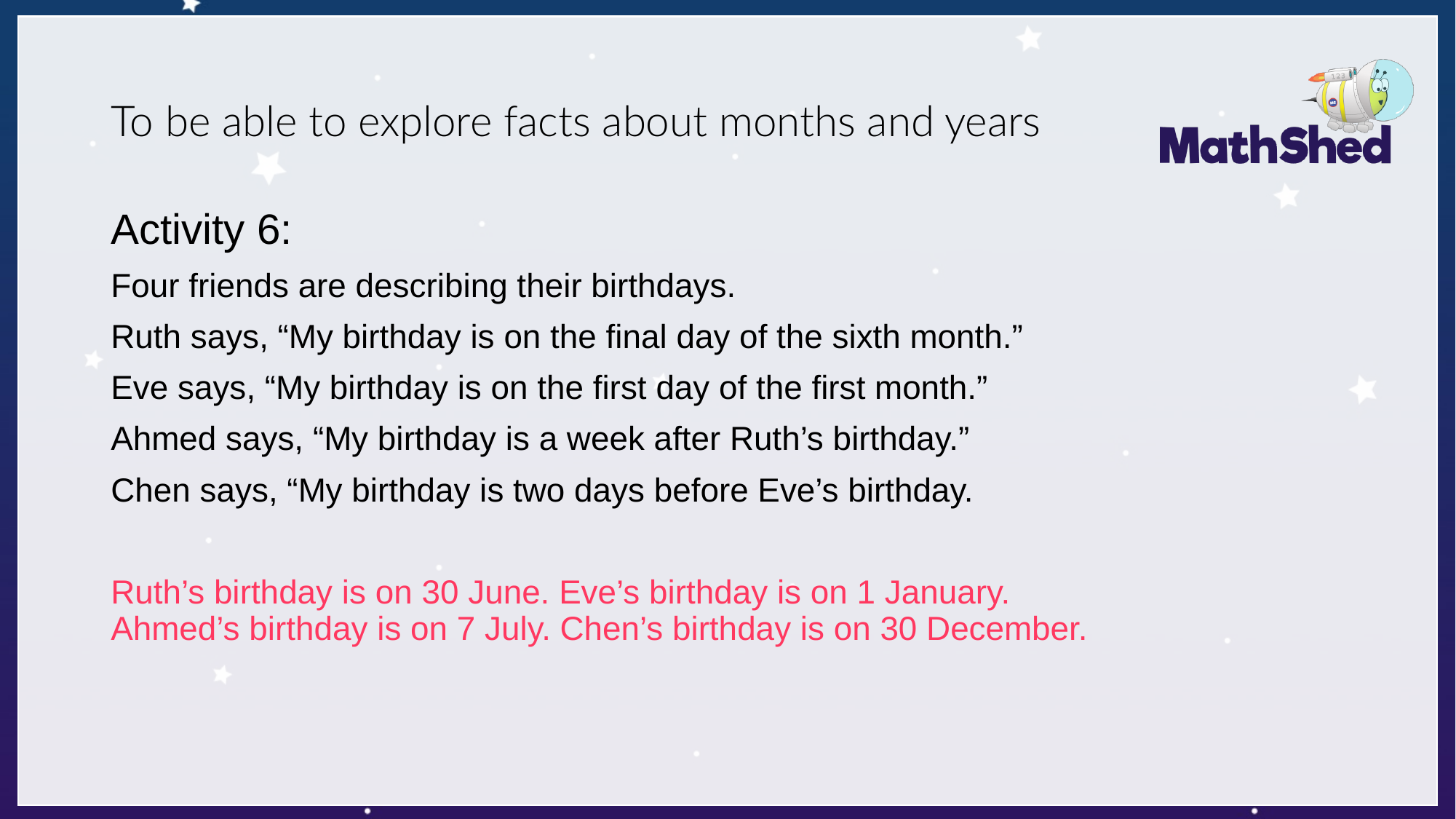

# To be able to explore facts about months and years
Activity 6:
Four friends are describing their birthdays.
Ruth says, “My birthday is on the final day of the sixth month.”
Eve says, “My birthday is on the first day of the first month.”
Ahmed says, “My birthday is a week after Ruth’s birthday.”
Chen says, “My birthday is two days before Eve’s birthday.

Ruth’s birthday is on 30 June. Eve’s birthday is on 1 January.
Ahmed’s birthday is on 7 July. Chen’s birthday is on 30 December.